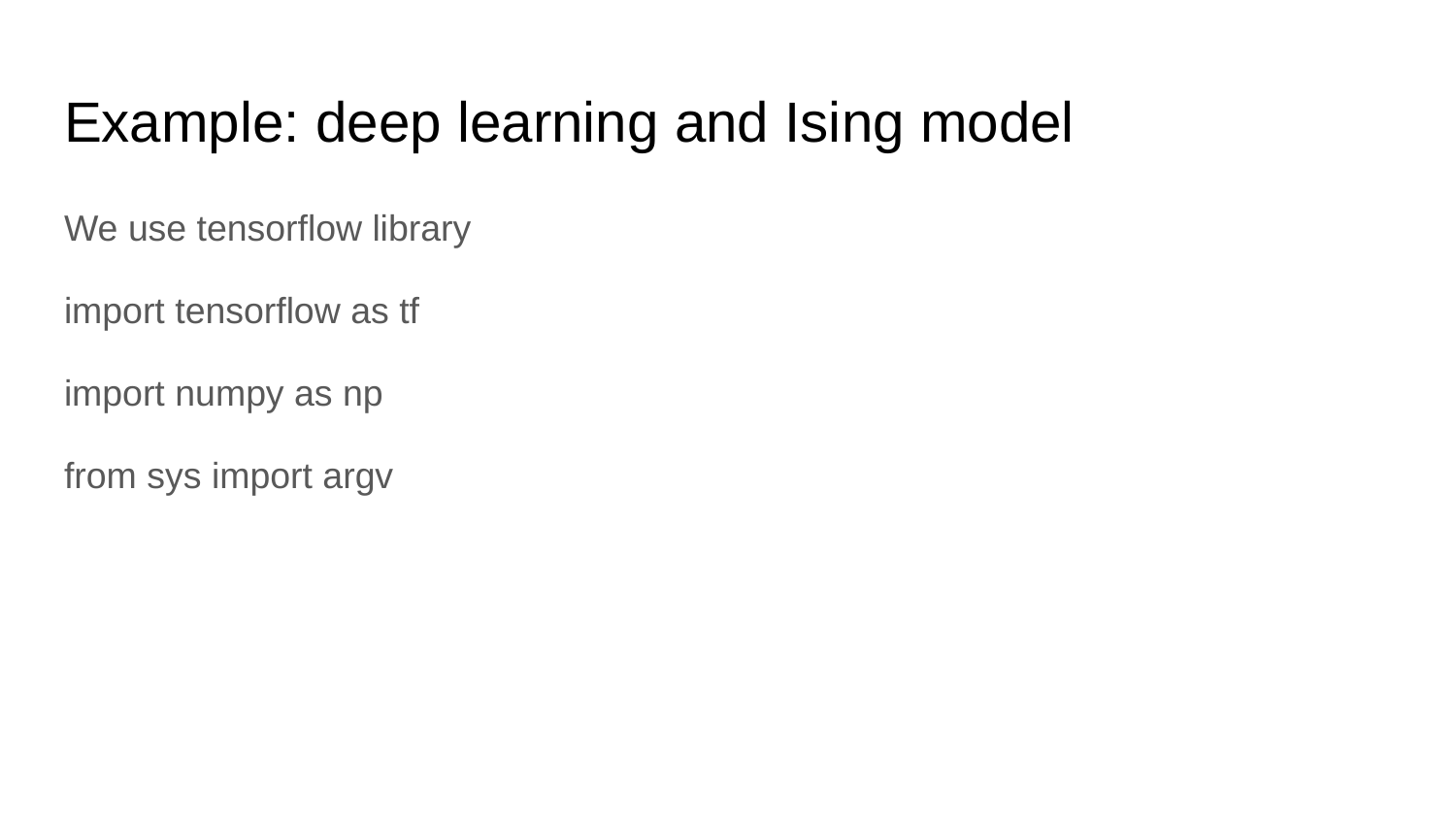

# Example: deep learning and Ising model
We use tensorflow library
import tensorflow as tf
import numpy as np
from sys import argv